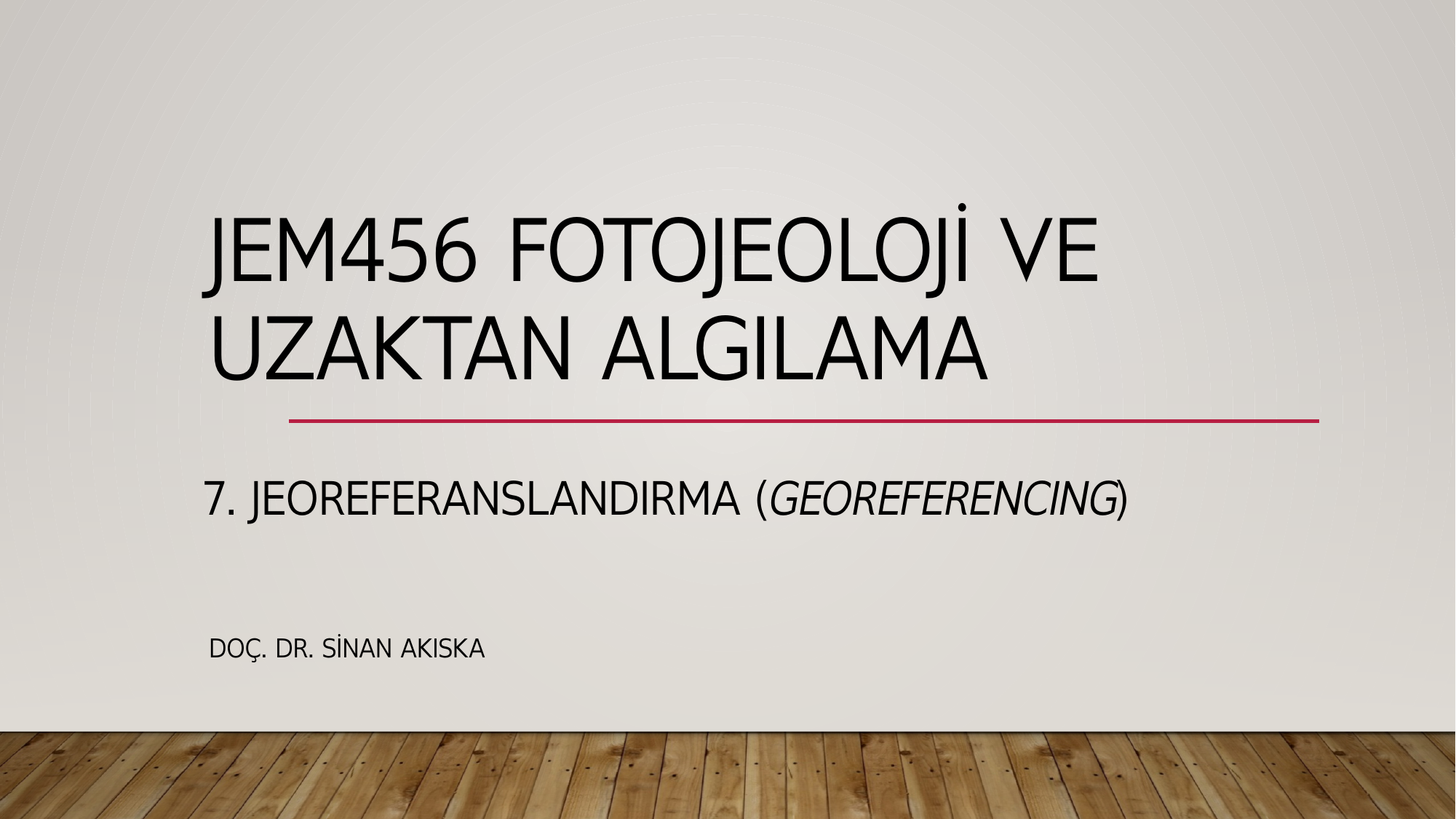

# JEM456 FOTOJEOLOJİ VE UZAKTAN ALGILAMA
7. JEOREFERANSLANDIRMA (GEOREFERENCING)

DOÇ. DR. SİNAN AKISKA